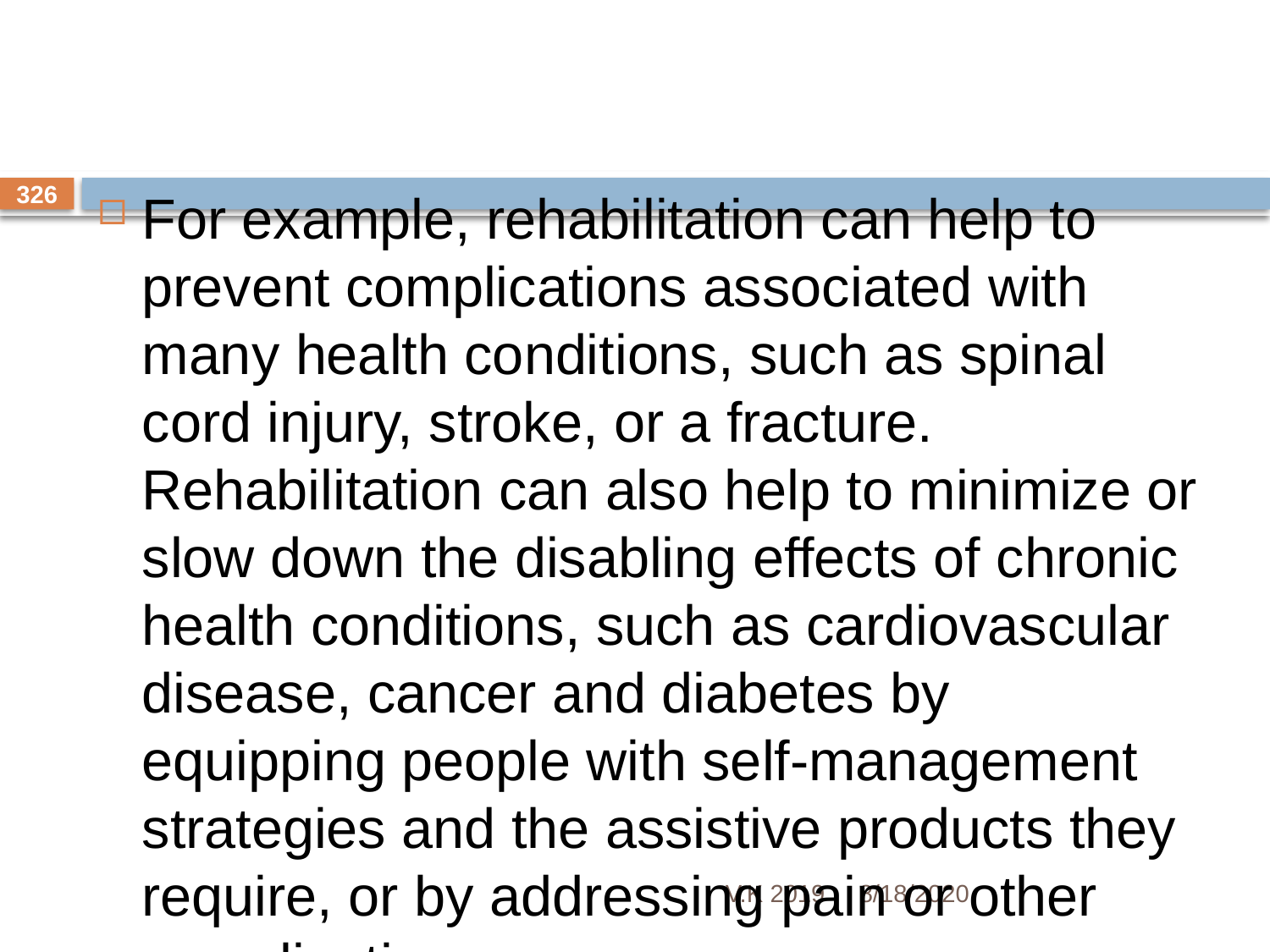

#
326
For example, rehabilitation can help to prevent complications associated with many health conditions, such as spinal cord injury, stroke, or a fracture. Rehabilitation can also help to minimize or slow down the disabling effects of chronic health conditions, such as cardiovascular disease, cancer and diabetes by equipping people with self-management strategies and the assistive products they require, or by addressing pain or other complications.
V.K 2019
8/18/2020